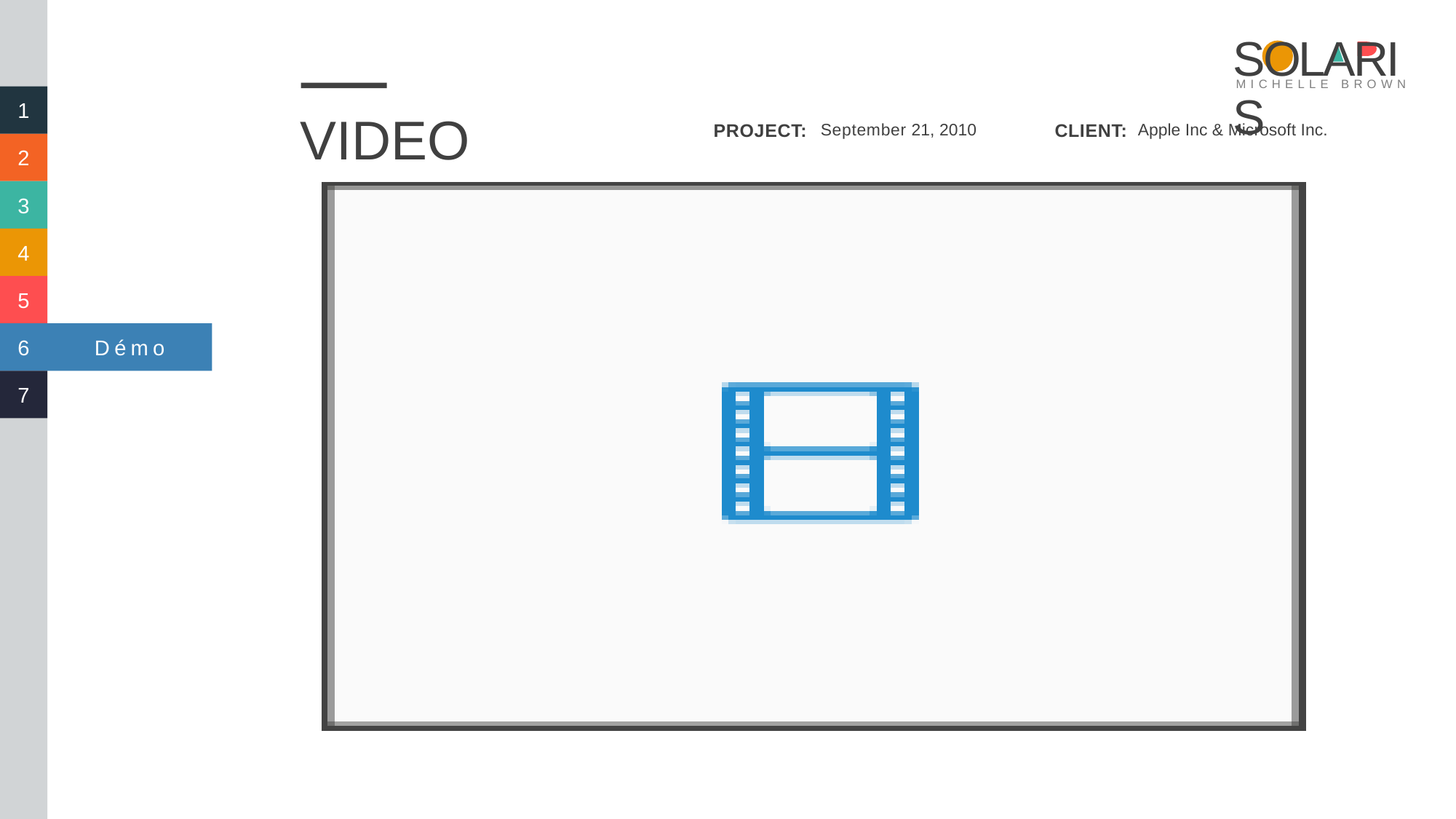

VIDEO
CLIENT:
PROJECT:
September 21, 2010
Apple Inc & Microsoft Inc.